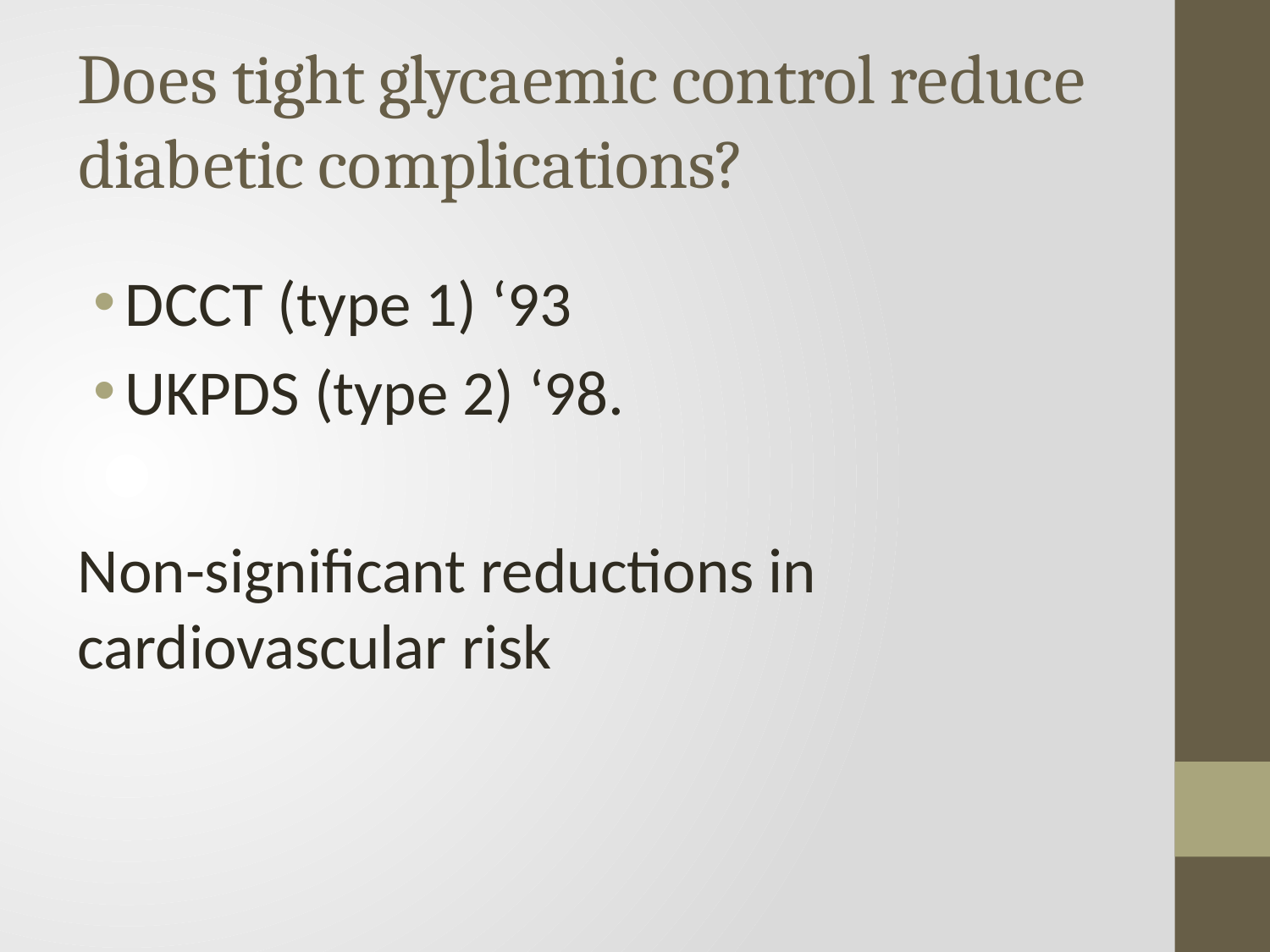

# Does tight glycaemic control reduce diabetic complications?
DCCT (type 1) ‘93
UKPDS (type 2) ‘98.

Non-significant reductions in cardiovascular risk